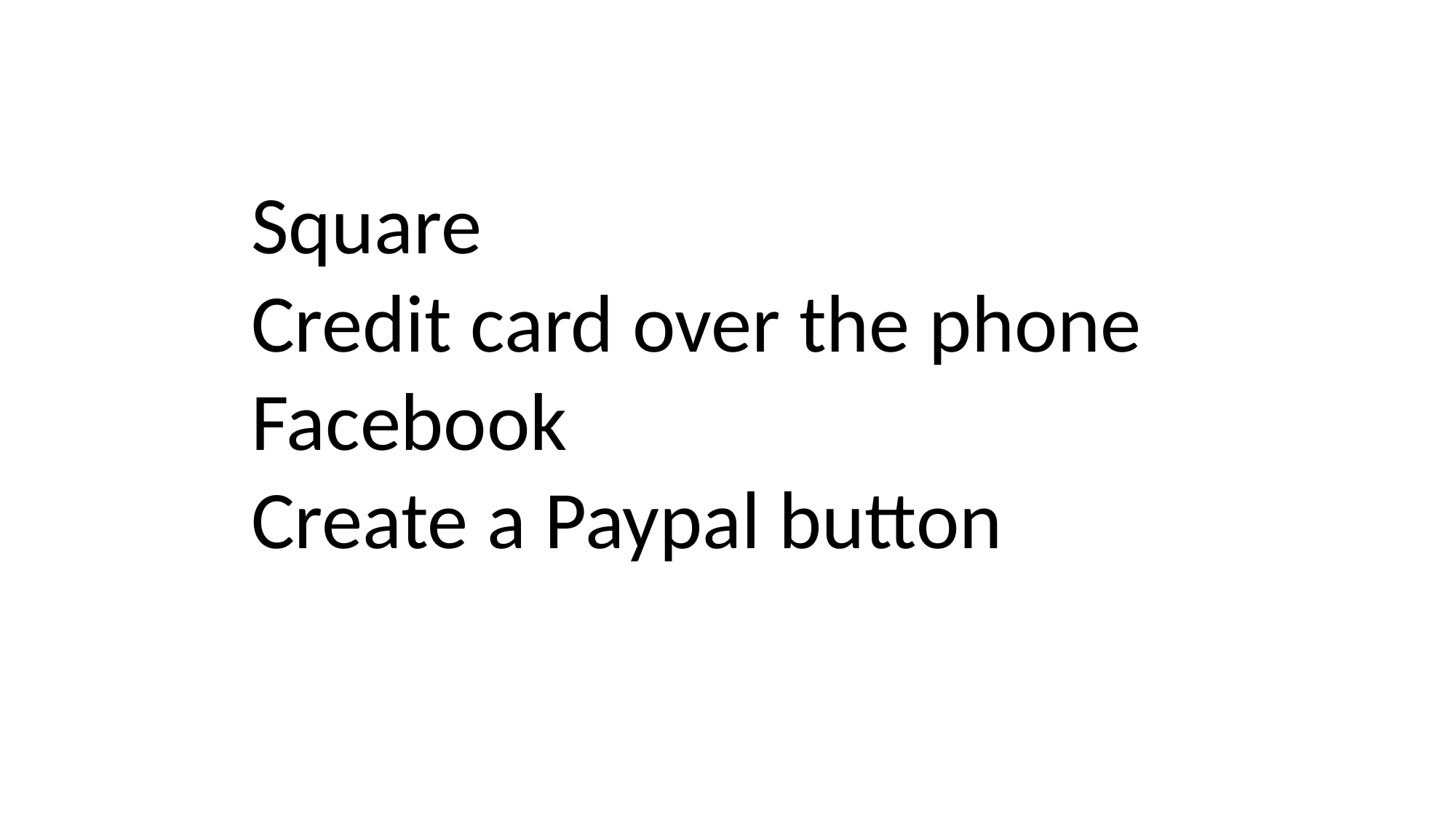

Square
Credit card over the phone
Facebook
Create a Paypal button